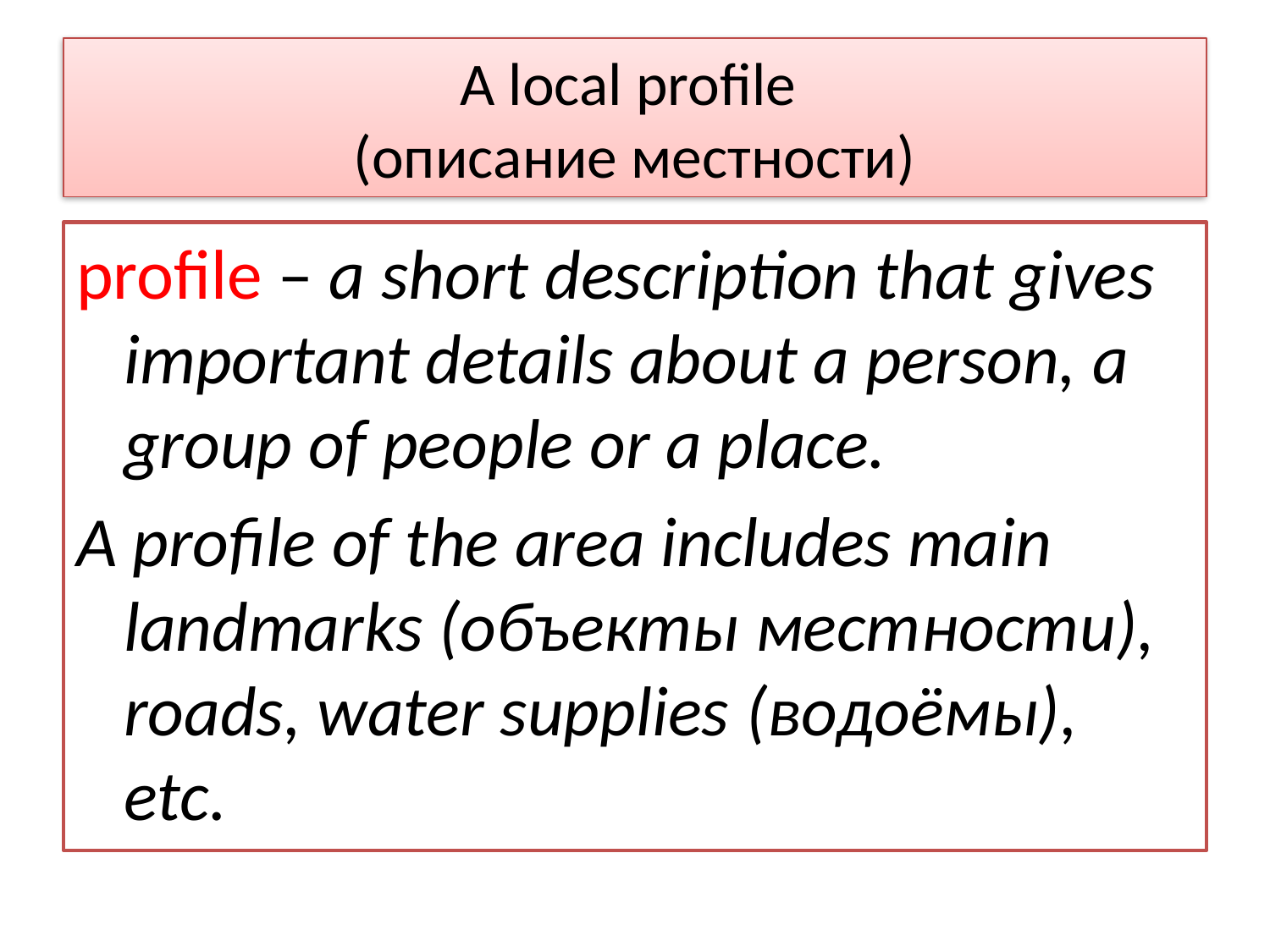

# A local profile (описание местности)
profile – a short description that gives important details about a person, a group of people or a place.
A profile of the area includes main landmarks (объекты местности), roads, water supplies (водоёмы), etc.